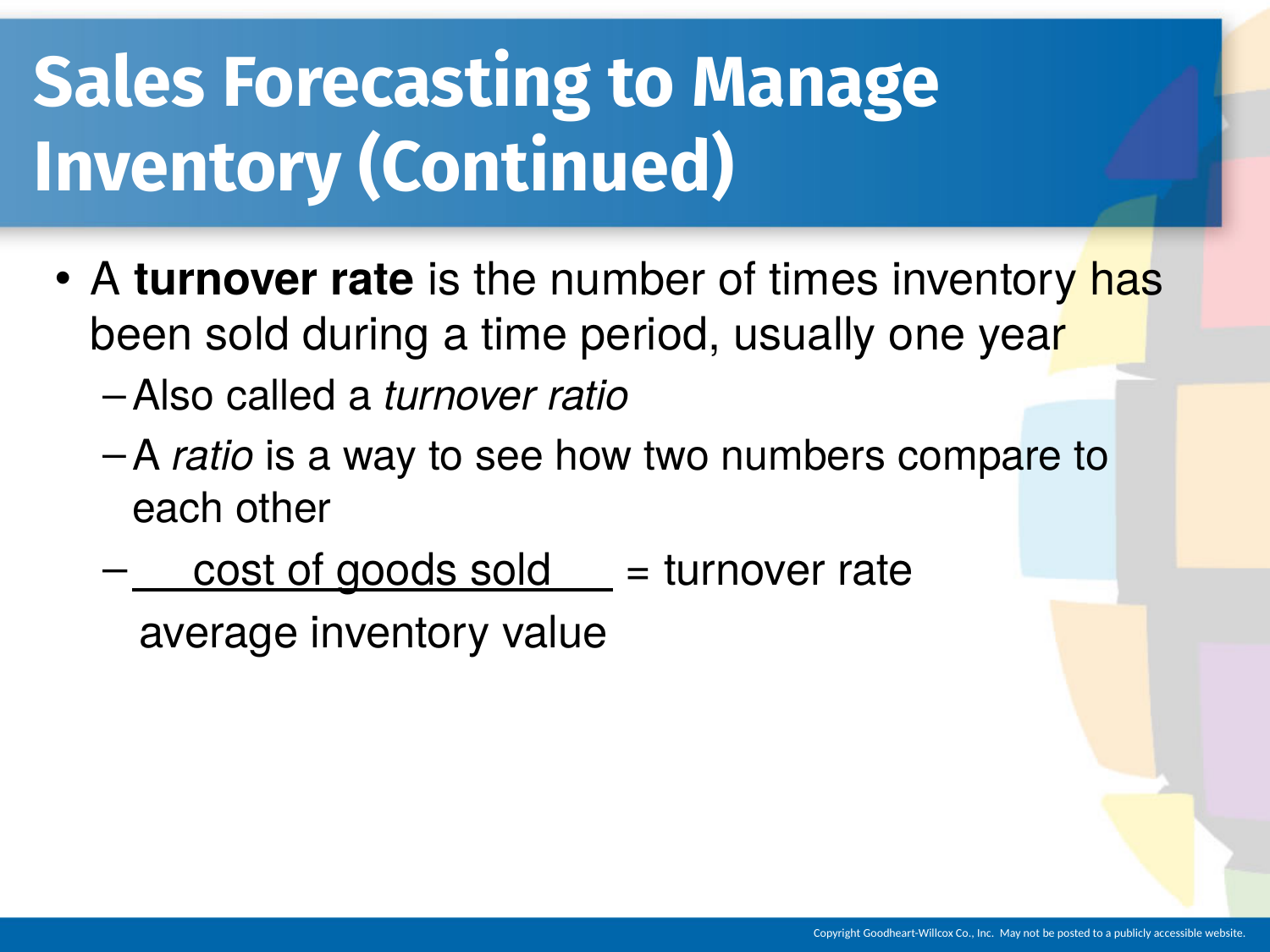

# Sales Forecasting to Manage Inventory (Continued)
A turnover rate is the number of times inventory has been sold during a time period, usually one year
Also called a turnover ratio
A ratio is a way to see how two numbers compare to each other
     cost of goods sold      = turnover rate
   average inventory value